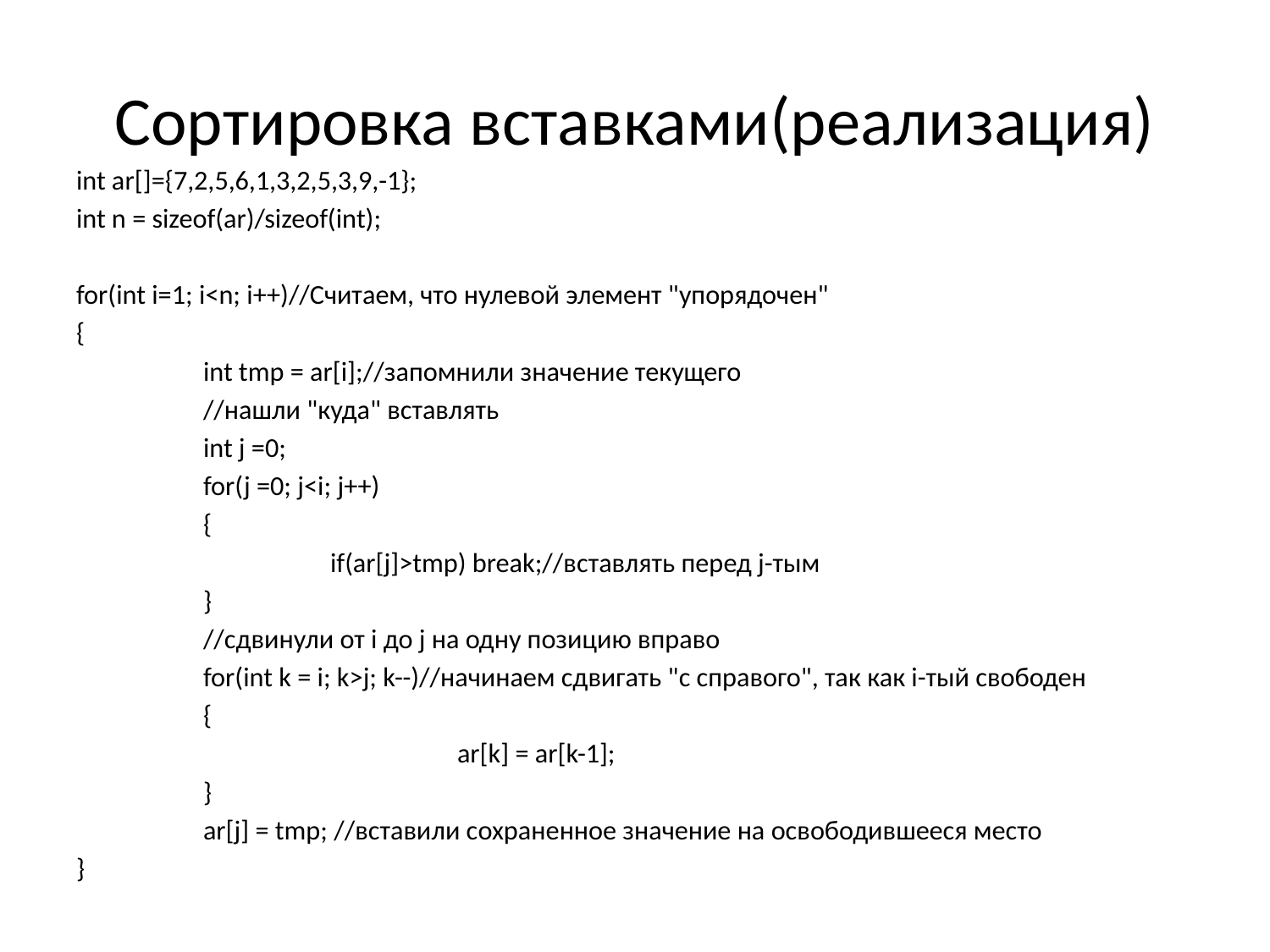

# Сортировка вставками(реализация)
int ar[]={7,2,5,6,1,3,2,5,3,9,-1};
int n = sizeof(ar)/sizeof(int);

for(int i=1; i<n; i++)//Cчитаем, что нулевой элемент "упорядочен"
{
	int tmp = ar[i];//запомнили значение текущего
	//нашли "куда" вставлять
	int j =0;
	for(j =0; j<i; j++)
	{
		if(ar[j]>tmp) break;//вставлять перед j-тым
	}
	//сдвинули от i до j на одну позицию вправо
	for(int k = i; k>j; k--)//начинаем сдвигать "с справого", так как i-тый свободен
	{
			ar[k] = ar[k-1];
	}
	ar[j] = tmp; //вставили сохраненное значение на освободившееся место
}